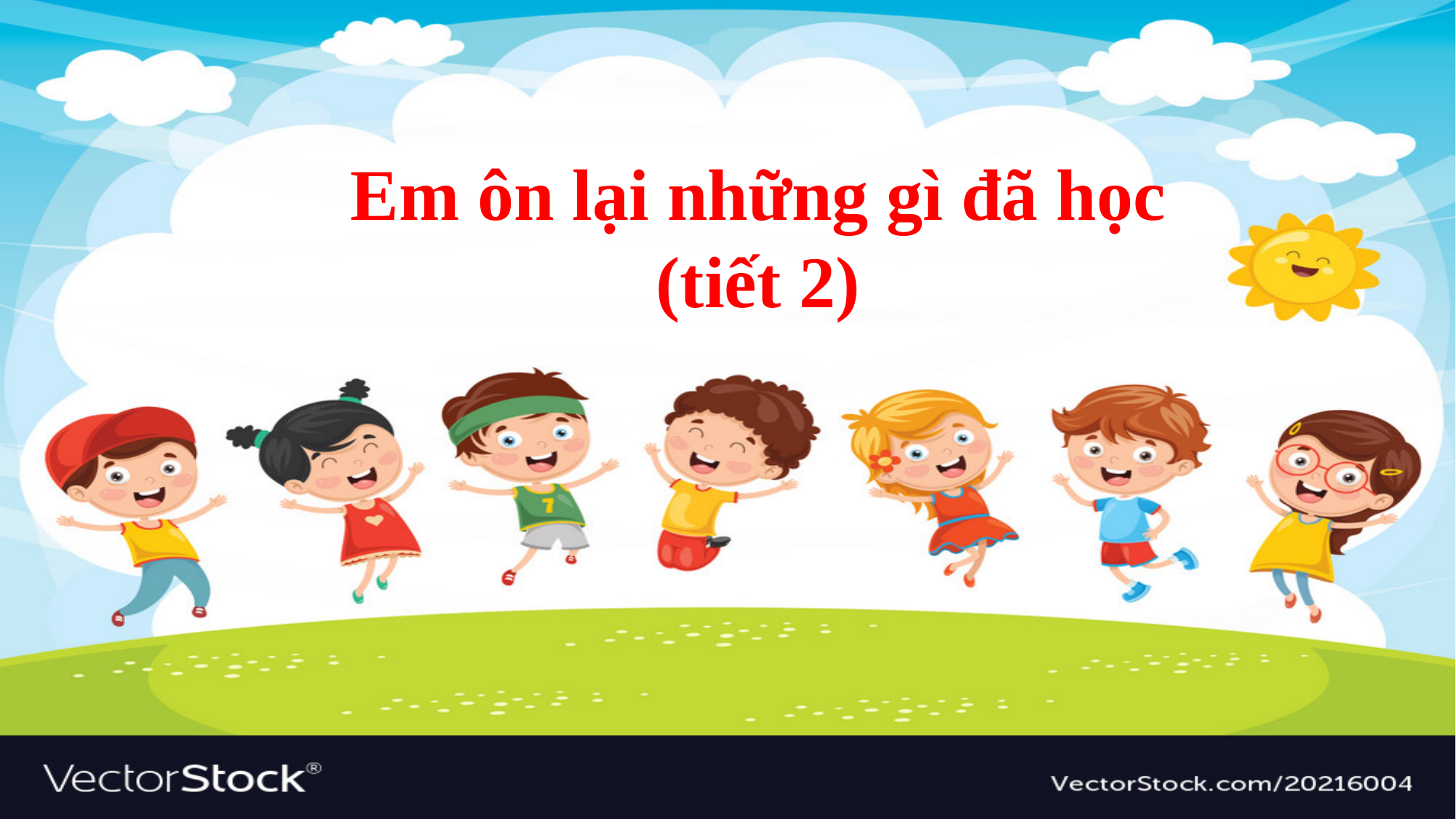

Em ôn lại những gì đã học
(tiết 2)